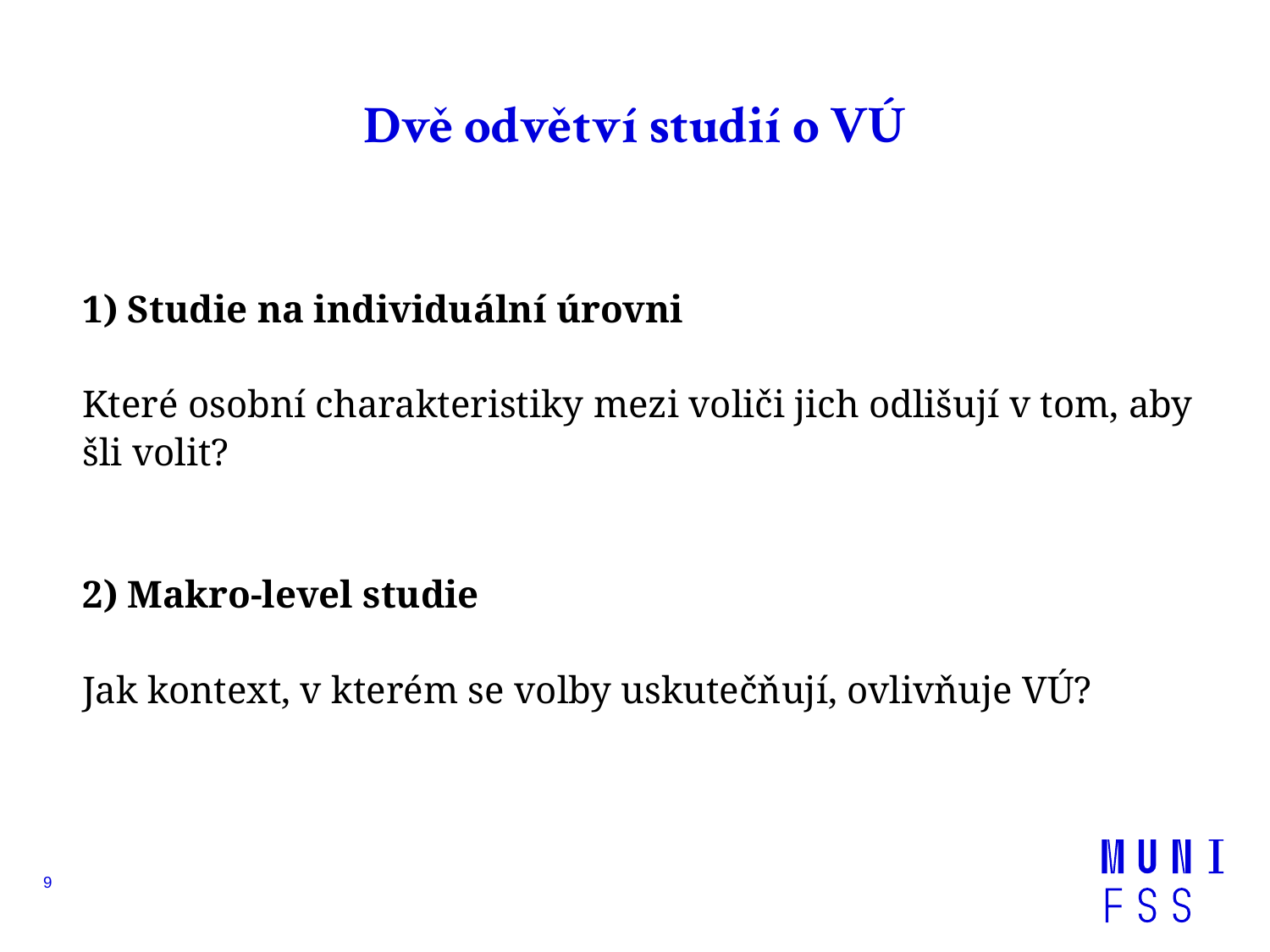

# Dvě odvětví studií o VÚ

1) Studie na individuální úrovni

Které osobní charakteristiky mezi voliči jich odlišují v tom, aby šli volit?

2) Makro-level studie

Jak kontext, v kterém se volby uskutečňují, ovlivňuje VÚ?

9